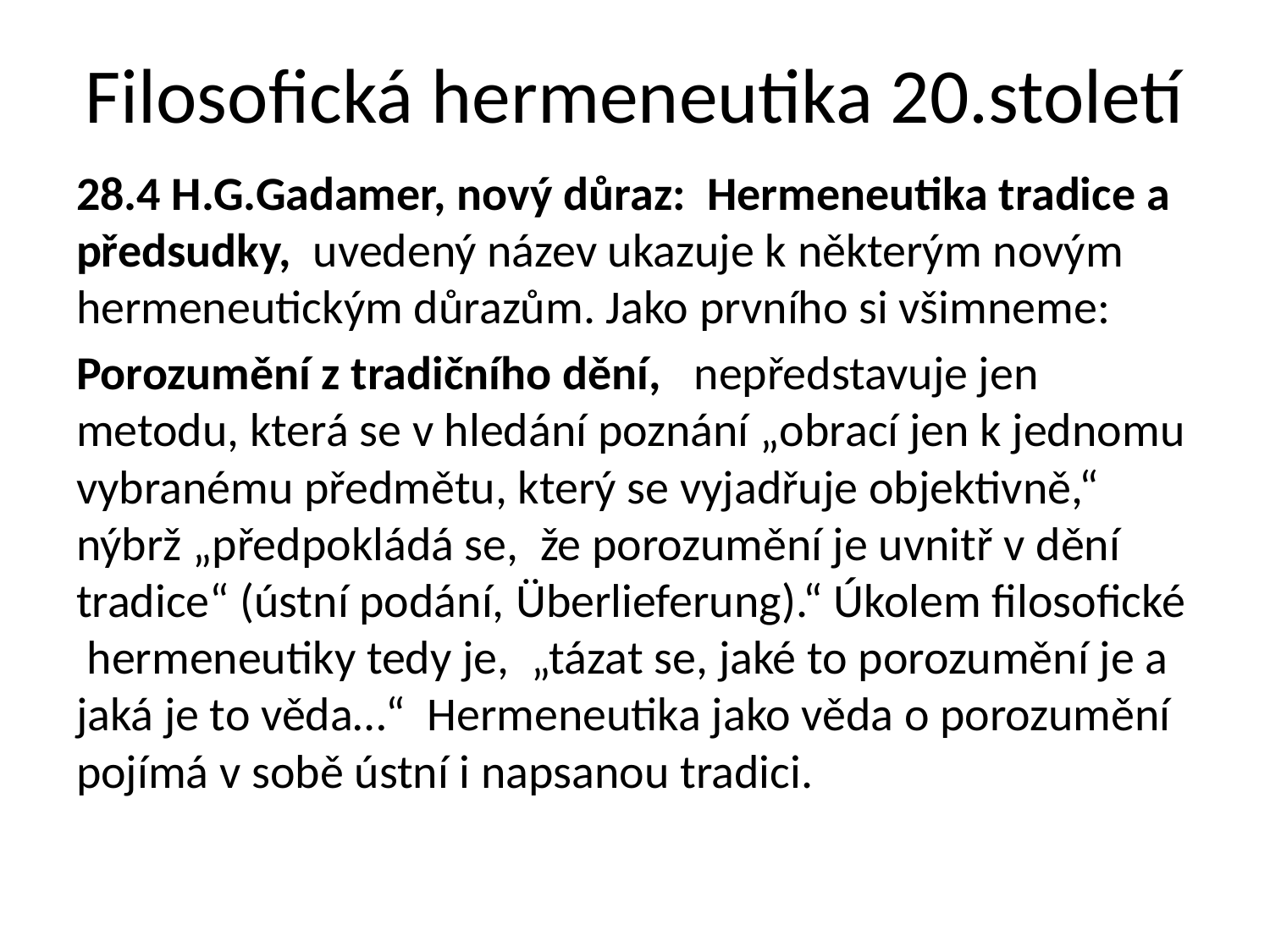

# Filosofická hermeneutika 20.století
28.4 H.G.Gadamer, nový důraz:  Hermeneutika tradice a předsudky,  uvedený název ukazuje k některým novým hermeneutickým důrazům. Jako prvního si všimneme:
Porozumění z tradičního dění,   nepředstavuje jen metodu, která se v hledání poznání „obrací jen k jednomu vybranému předmětu, který se vyjadřuje objektivně,“ nýbrž „předpokládá se,  že porozumění je uvnitř v dění tradice“ (ústní podání, Überlieferung).“ Úkolem filosofické  hermeneutiky tedy je,  „tázat se, jaké to porozumění je a jaká je to věda…“  Hermeneutika jako věda o porozumění pojímá v sobě ústní i napsanou tradici.